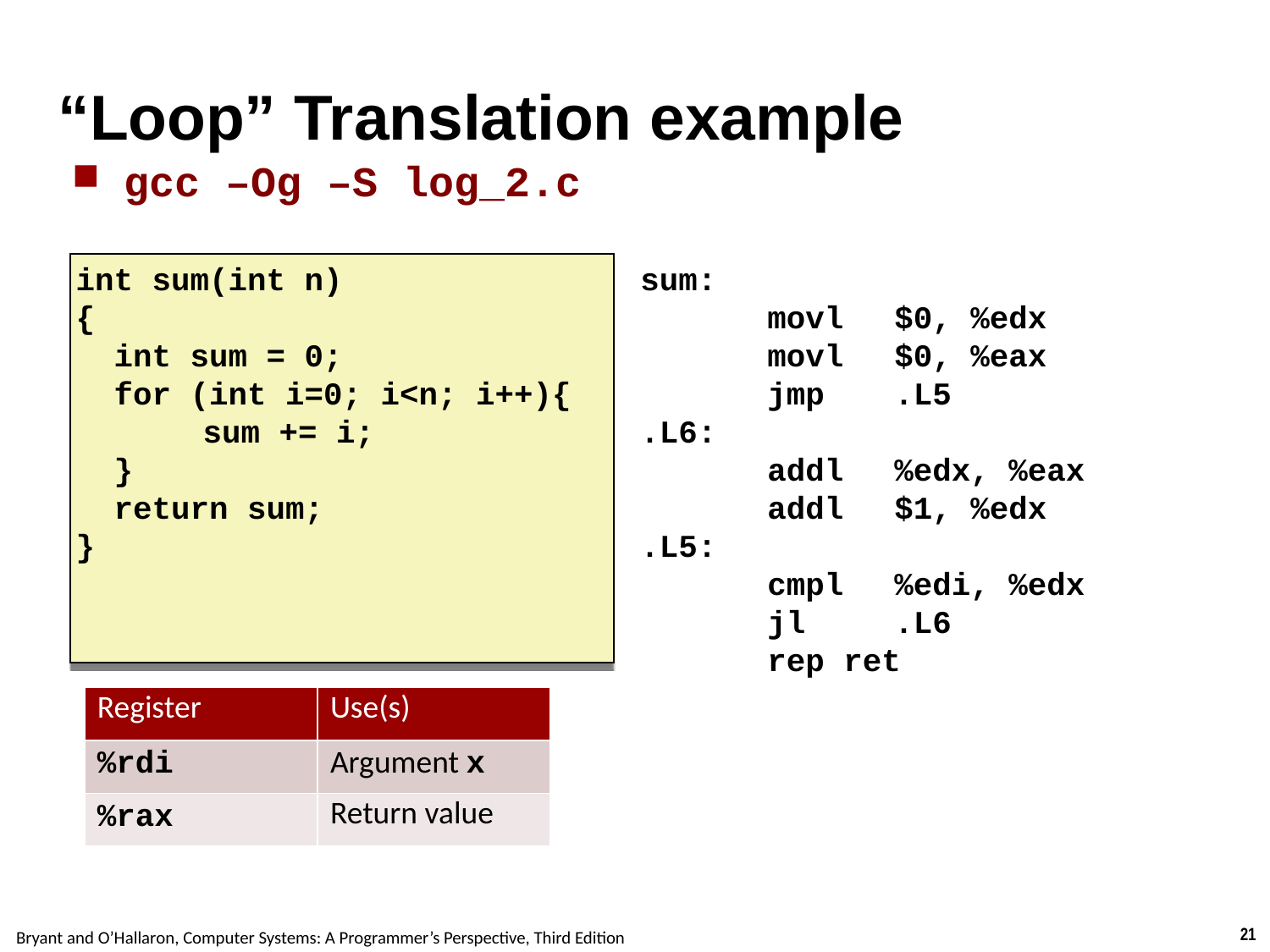

Carnegie Mellon
# “Loop” Translation example
gcc –Og –S log_2.c
int sum(int n)
{
  int sum = 0;
  for (int i=0; i<n; i++){
	sum += i;
  }
  return sum;
}
sum:
	movl	$0, %edx
	movl	$0, %eax
	jmp	.L5
.L6:
	addl	%edx, %eax
	addl	$1, %edx
.L5:
	cmpl	%edi, %edx
	jl	.L6
	rep ret
| Register | Use(s) |
| --- | --- |
| %rdi | Argument x |
| %rax | Return value |